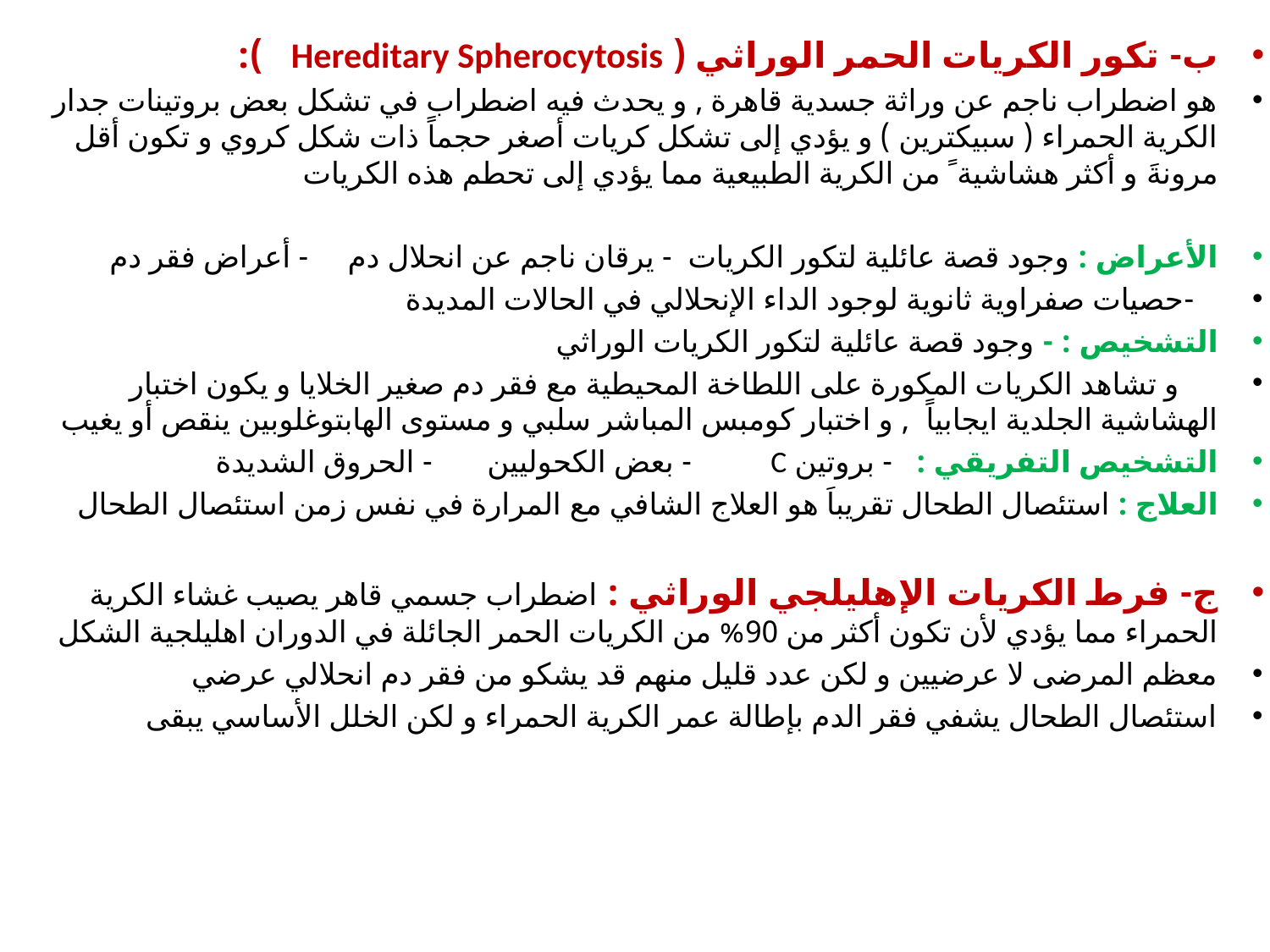

ب- تكور الكريات الحمر الوراثي ( Hereditary Spherocytosis   ):
هو اضطراب ناجم عن وراثة جسدية قاهرة , و يحدث فيه اضطراب في تشكل بعض بروتينات جدار الكرية الحمراء ( سبيكترين ) و يؤدي إلى تشكل كريات أصغر حجماً ذات شكل كروي و تكون أقل مرونةَ و أكثر هشاشية ً من الكرية الطبيعية مما يؤدي إلى تحطم هذه الكريات

الأعراض : وجود قصة عائلية لتكور الكريات  - يرقان ناجم عن انحلال دم     - أعراض فقر دم
   -حصيات صفراوية ثانوية لوجود الداء الإنحلالي في الحالات المديدة
التشخيص : - وجود قصة عائلية لتكور الكريات الوراثي
     و تشاهد الكريات المكورة على اللطاخة المحيطية مع فقر دم صغير الخلايا و يكون اختبار الهشاشية الجلدية ايجابياً  , و اختبار كومبس المباشر سلبي و مستوى الهابتوغلوبين ينقص أو يغيب
التشخيص التفريقي :   - بروتين C          - بعض الكحوليين       - الحروق الشديدة
العلاج : استئصال الطحال تقريباَ هو العلاج الشافي مع المرارة في نفس زمن استئصال الطحال

ج- فرط الكريات الإهليلجي الوراثي : اضطراب جسمي قاهر يصيب غشاء الكرية الحمراء مما يؤدي لأن تكون أكثر من 90% من الكريات الحمر الجائلة في الدوران اهليلجية الشكل
معظم المرضى لا عرضيين و لكن عدد قليل منهم قد يشكو من فقر دم انحلالي عرضي
استئصال الطحال يشفي فقر الدم بإطالة عمر الكرية الحمراء و لكن الخلل الأساسي يبقى